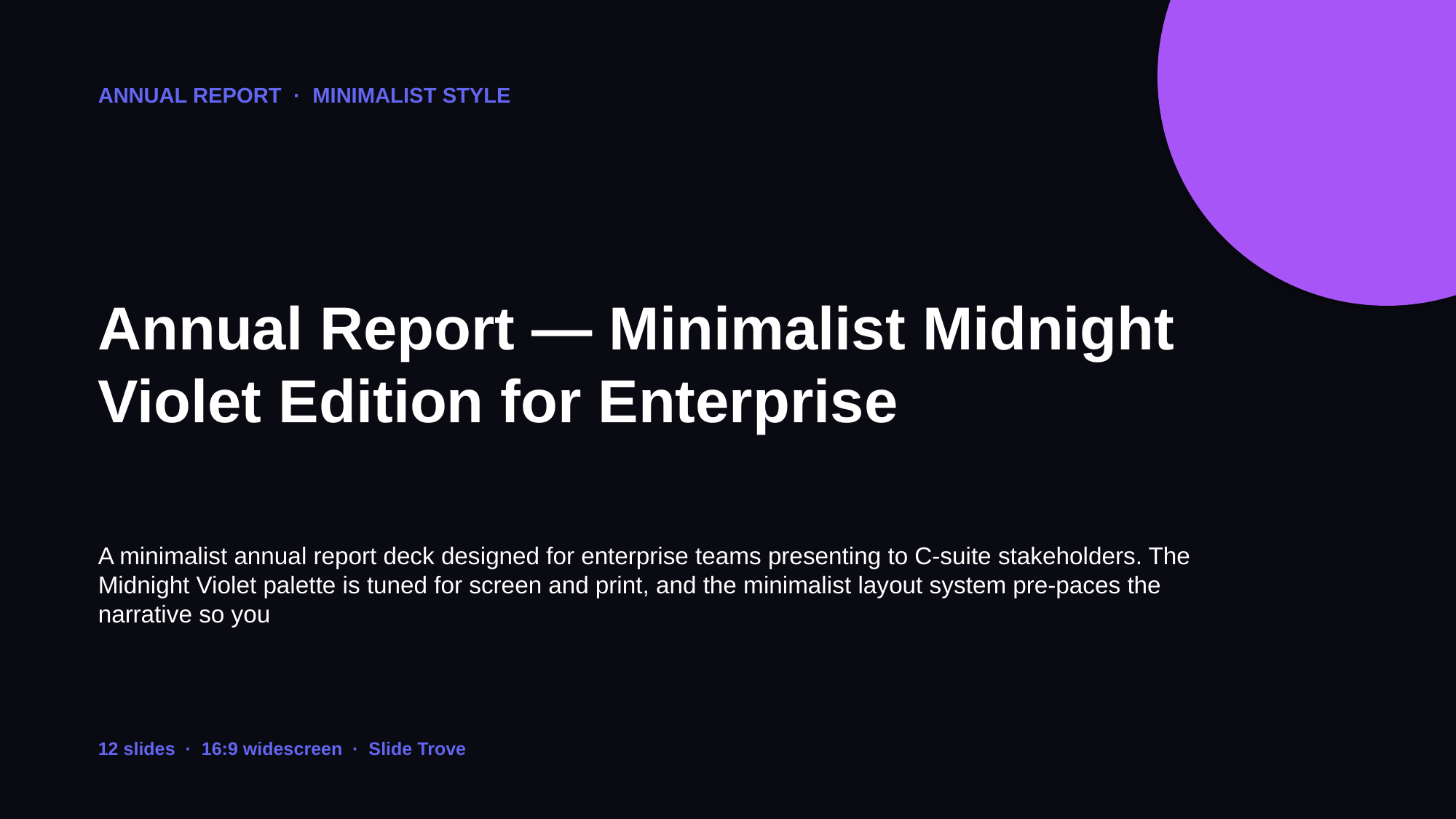

ANNUAL REPORT  ·  MINIMALIST STYLE
Annual Report — Minimalist Midnight Violet Edition for Enterprise
A minimalist annual report deck designed for enterprise teams presenting to C-suite stakeholders. The Midnight Violet palette is tuned for screen and print, and the minimalist layout system pre-paces the narrative so you
12 slides  ·  16:9 widescreen  ·  Slide Trove